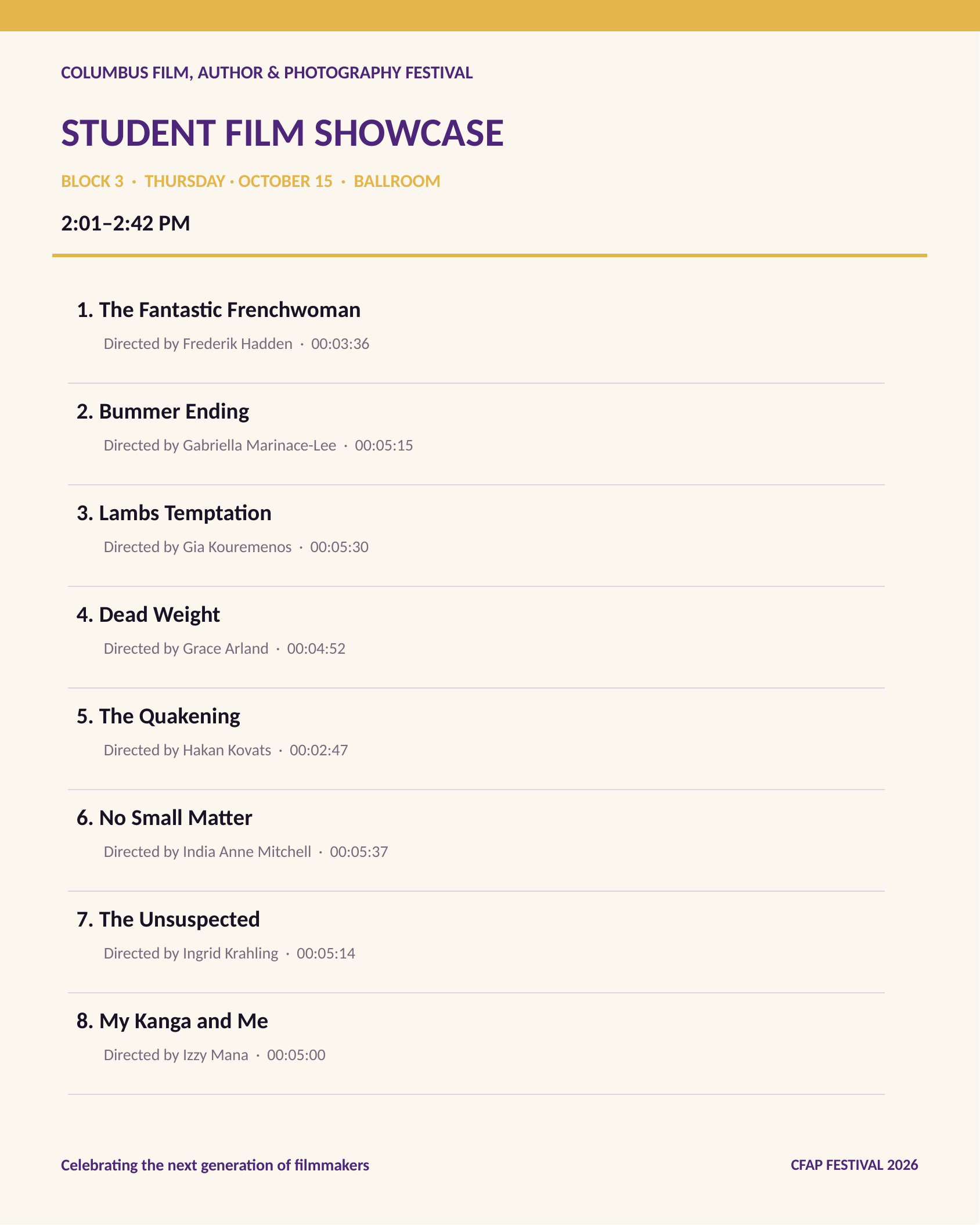

COLUMBUS FILM, AUTHOR & PHOTOGRAPHY FESTIVAL
STUDENT FILM SHOWCASE
BLOCK 3  ·  THURSDAY · OCTOBER 15  ·  BALLROOM
2:01–2:42 PM

1. The Fantastic Frenchwoman
Directed by Frederik Hadden  ·  00:03:36

2. Bummer Ending
Directed by Gabriella Marinace-Lee  ·  00:05:15

3. Lambs Temptation
Directed by Gia Kouremenos  ·  00:05:30

4. Dead Weight
Directed by Grace Arland  ·  00:04:52

5. The Quakening
Directed by Hakan Kovats  ·  00:02:47

6. No Small Matter
Directed by India Anne Mitchell  ·  00:05:37

7. The Unsuspected
Directed by Ingrid Krahling  ·  00:05:14

8. My Kanga and Me
Directed by Izzy Mana  ·  00:05:00

Celebrating the next generation of filmmakers
CFAP FESTIVAL 2026